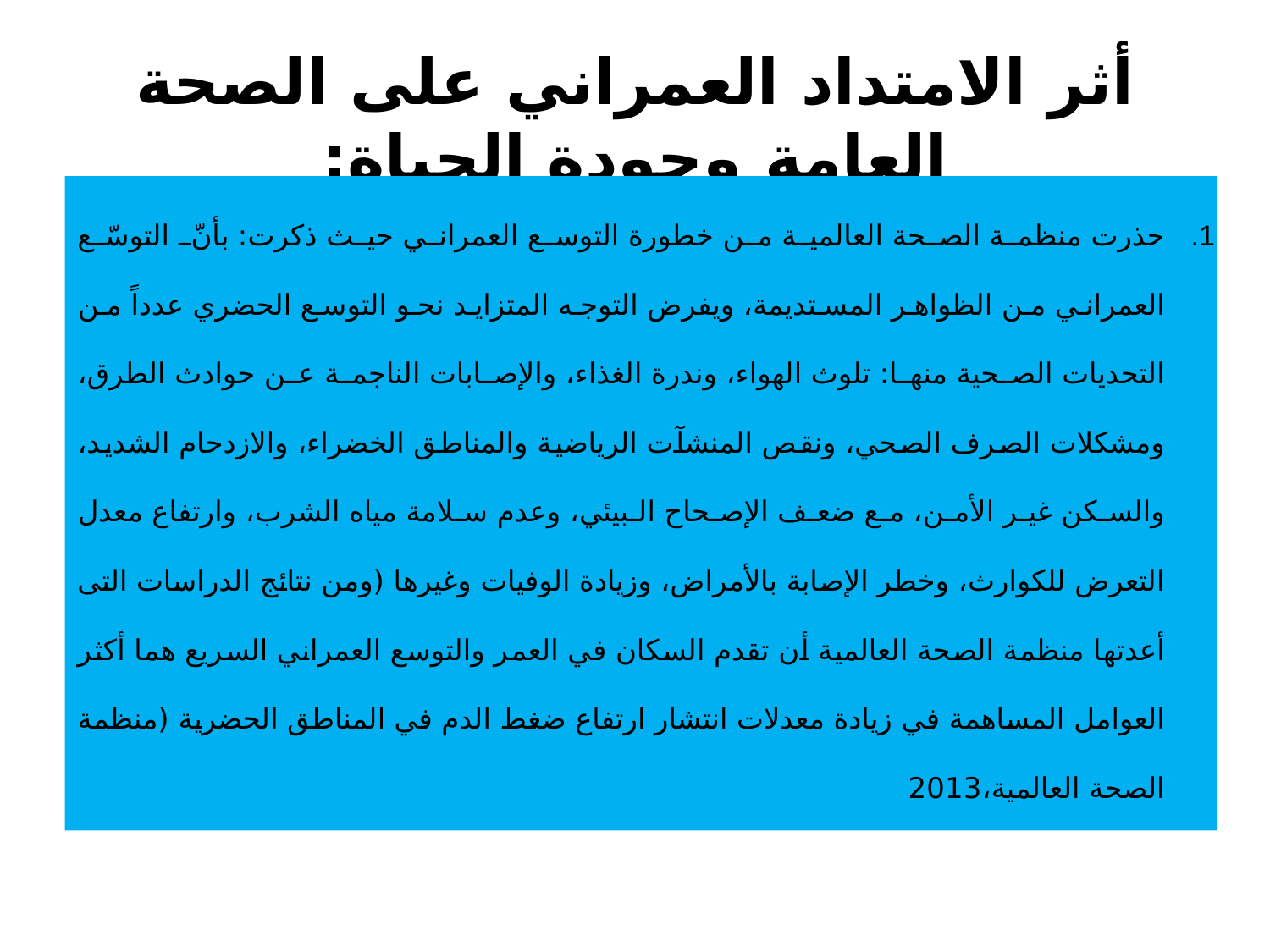

# أثر الامتداد العمراني على الصحة العامة وجودة الحياة:
حذرت منظمة الصحة العالمية من خطورة التوسع العمراني حيث ذكرت: بأنّ التوسّع العمراني من الظواهر المستديمة، ويفرض التوجه المتزايد نحو التوسع الحضري عدداً من التحديات الصحية منها: تلوث الهواء، وندرة الغذاء، والإصابات الناجمة عن حوادث الطرق، ومشكلات الصرف الصحي، ونقص المنشآت الرياضية والمناطق الخضراء، والازدحام الشديد، والسكن غير الأمن، مع ضعف الإصحاح البيئي، وعدم سلامة مياه الشرب، وارتفاع معدل التعرض للكوارث، وخطر الإصابة بالأمراض، وزيادة الوفيات وغيرها (ومن نتائج الدراسات التى أعدتها منظمة الصحة العالمية أن تقدم السكان في العمر والتوسع العمراني السريع هما أكثر العوامل المساهمة في زيادة معدلات انتشار ارتفاع ضغط الدم في المناطق الحضرية (منظمة الصحة العالمية،2013